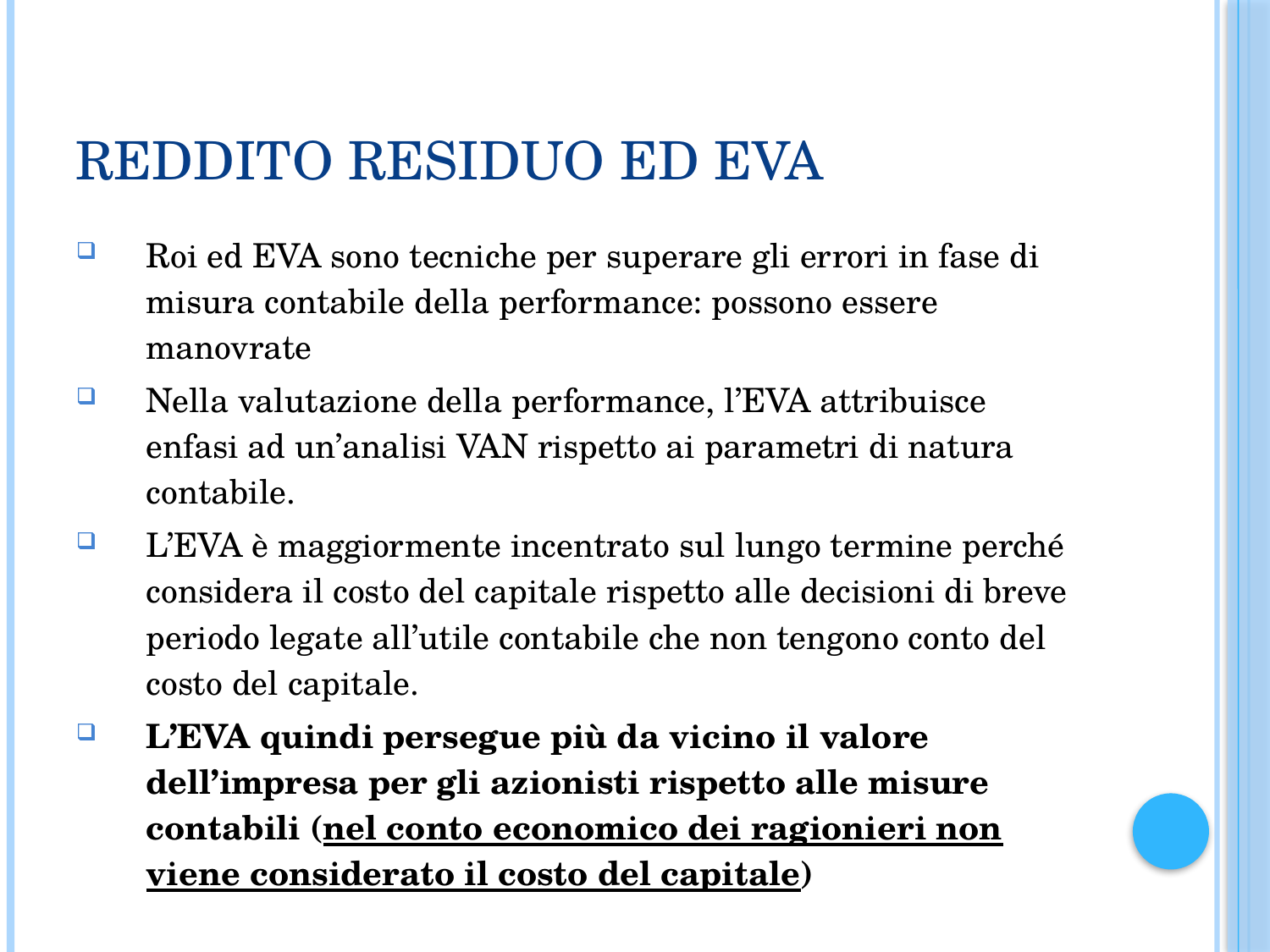

# Reddito residuo ed EVA
Roi ed EVA sono tecniche per superare gli errori in fase di misura contabile della performance: possono essere manovrate
Nella valutazione della performance, l’EVA attribuisce enfasi ad un’analisi VAN rispetto ai parametri di natura contabile.
L’EVA è maggiormente incentrato sul lungo termine perché considera il costo del capitale rispetto alle decisioni di breve periodo legate all’utile contabile che non tengono conto del costo del capitale.
L’EVA quindi persegue più da vicino il valore dell’impresa per gli azionisti rispetto alle misure contabili (nel conto economico dei ragionieri non viene considerato il costo del capitale)